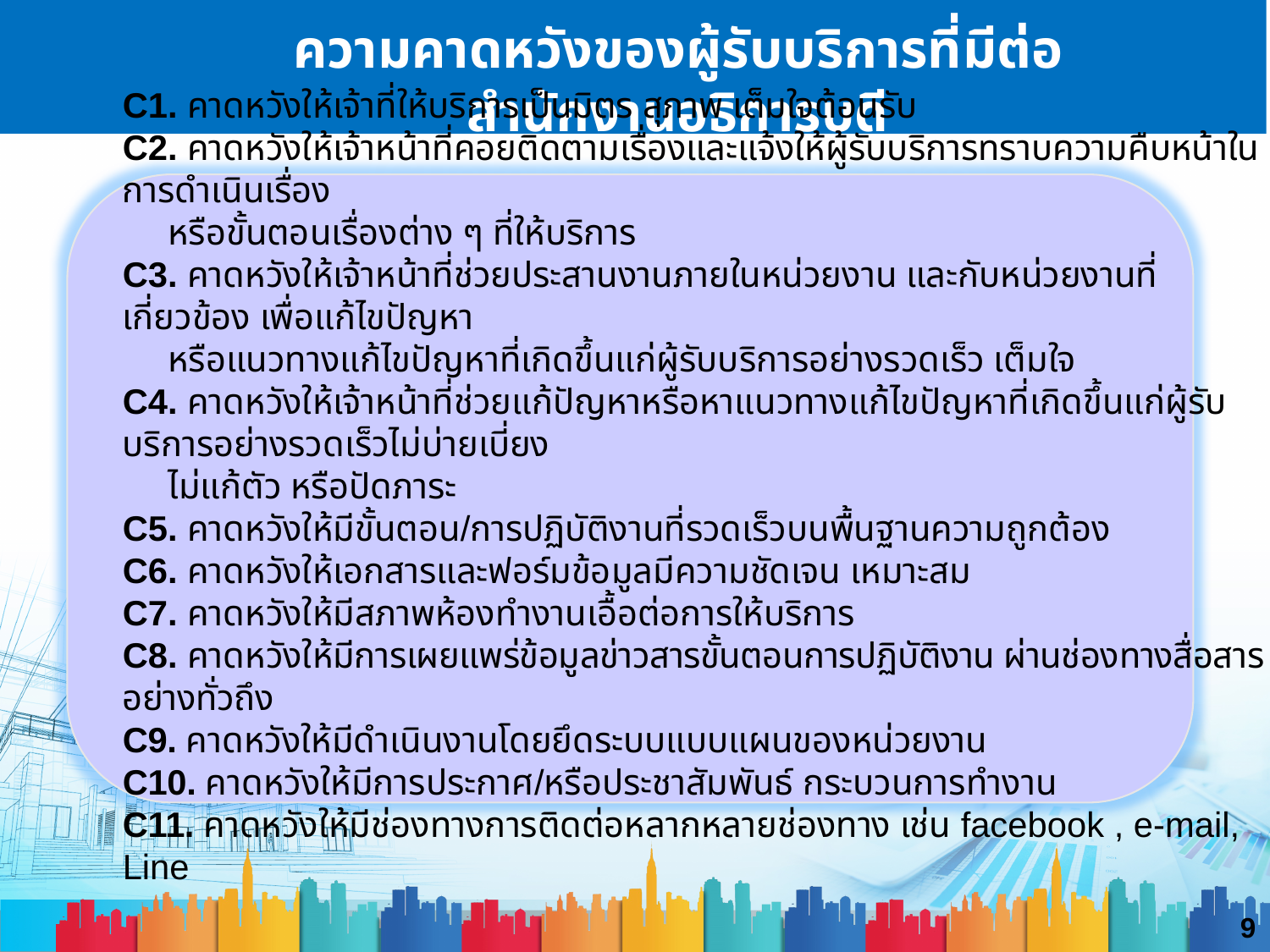

ความคาดหวังของผู้รับบริการที่มีต่อสำนักงานอธิการบดี
(Customer Expectations)

C1. คาดหวังให้เจ้าที่ให้บริการเป็นมิตร สุภาพ เต็มใจต้อนรับ
C2. คาดหวังให้เจ้าหน้าที่คอยติดตามเรื่องและแจ้งให้ผู้รับบริการทราบความคืบหน้าในการดำเนินเรื่อง
     หรือขั้นตอนเรื่องต่าง ๆ ที่ให้บริการ
C3. คาดหวังให้เจ้าหน้าที่ช่วยประสานงานภายในหน่วยงาน และกับหน่วยงานที่เกี่ยวข้อง เพื่อแก้ไขปัญหา
     หรือแนวทางแก้ไขปัญหาที่เกิดขึ้นแก่ผู้รับบริการอย่างรวดเร็ว เต็มใจ
C4. คาดหวังให้เจ้าหน้าที่ช่วยแก้ปัญหาหรือหาแนวทางแก้ไขปัญหาที่เกิดขึ้นแก่ผู้รับบริการอย่างรวดเร็วไม่บ่ายเบี่ยง
     ไม่แก้ตัว หรือปัดภาระ
C5. คาดหวังให้มีขั้นตอน/การปฏิบัติงานที่รวดเร็วบนพื้นฐานความถูกต้อง
C6. คาดหวังให้เอกสารและฟอร์มข้อมูลมีความชัดเจน เหมาะสม
C7. คาดหวังให้มีสภาพห้องทำงานเอื้อต่อการให้บริการ
C8. คาดหวังให้มีการเผยแพร่ข้อมูลข่าวสารขั้นตอนการปฏิบัติงาน ผ่านช่องทางสื่อสารอย่างทั่วถึง
C9. คาดหวังให้มีดำเนินงานโดยยึดระบบแบบแผนของหน่วยงาน
C10. คาดหวังให้มีการประกาศ/หรือประชาสัมพันธ์ กระบวนการทำงาน
C11. คาดหวังให้มีช่องทางการติดต่อหลากหลายช่องทาง เช่น facebook , e-mail, Line
9